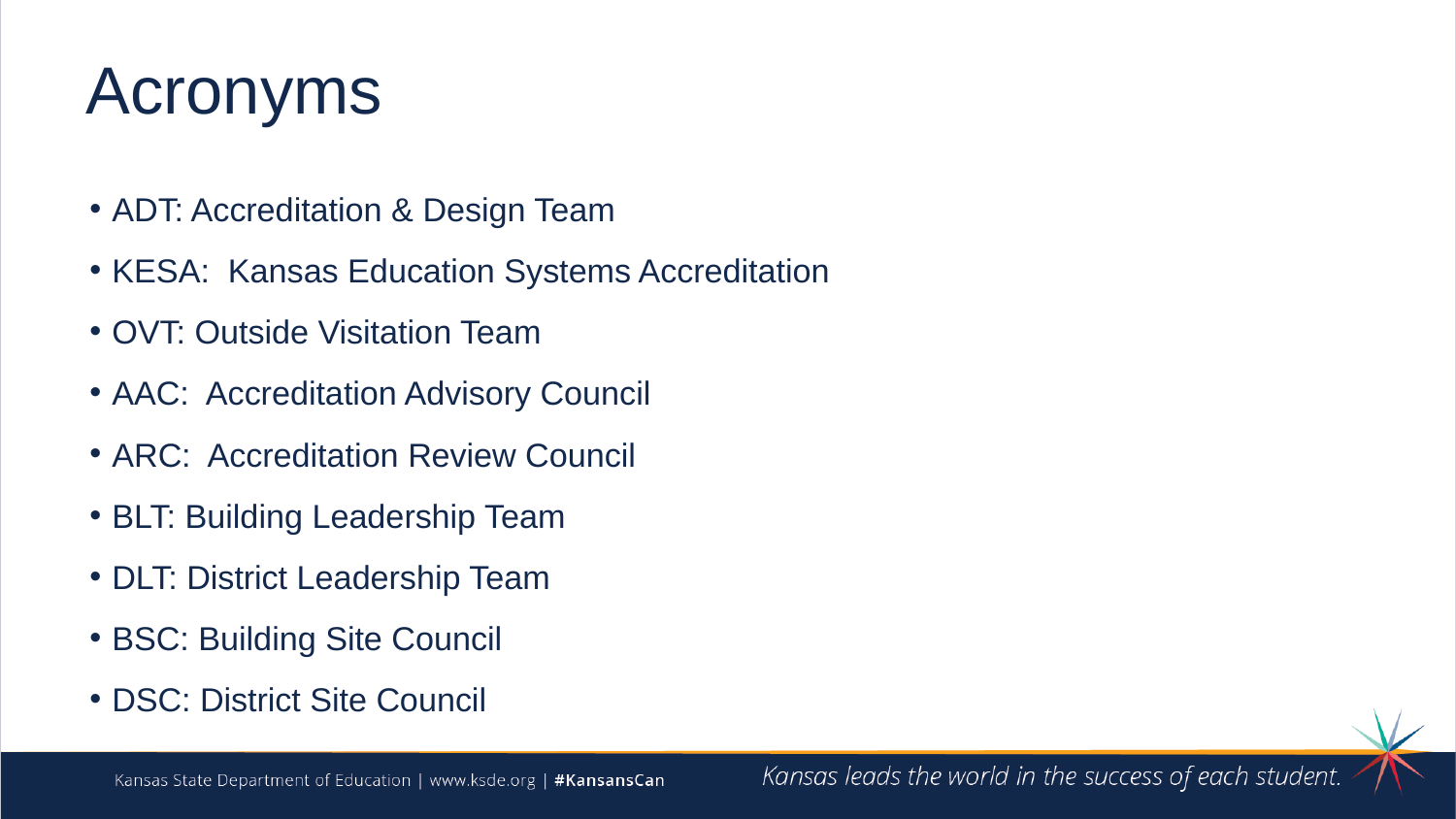

# Acronyms
ADT: Accreditation & Design Team
KESA:  Kansas Education Systems Accreditation
OVT: Outside Visitation Team
AAC:  Accreditation Advisory Council
ARC:  Accreditation Review Council
BLT: Building Leadership Team
DLT: District Leadership Team
BSC: Building Site Council
DSC: District Site Council